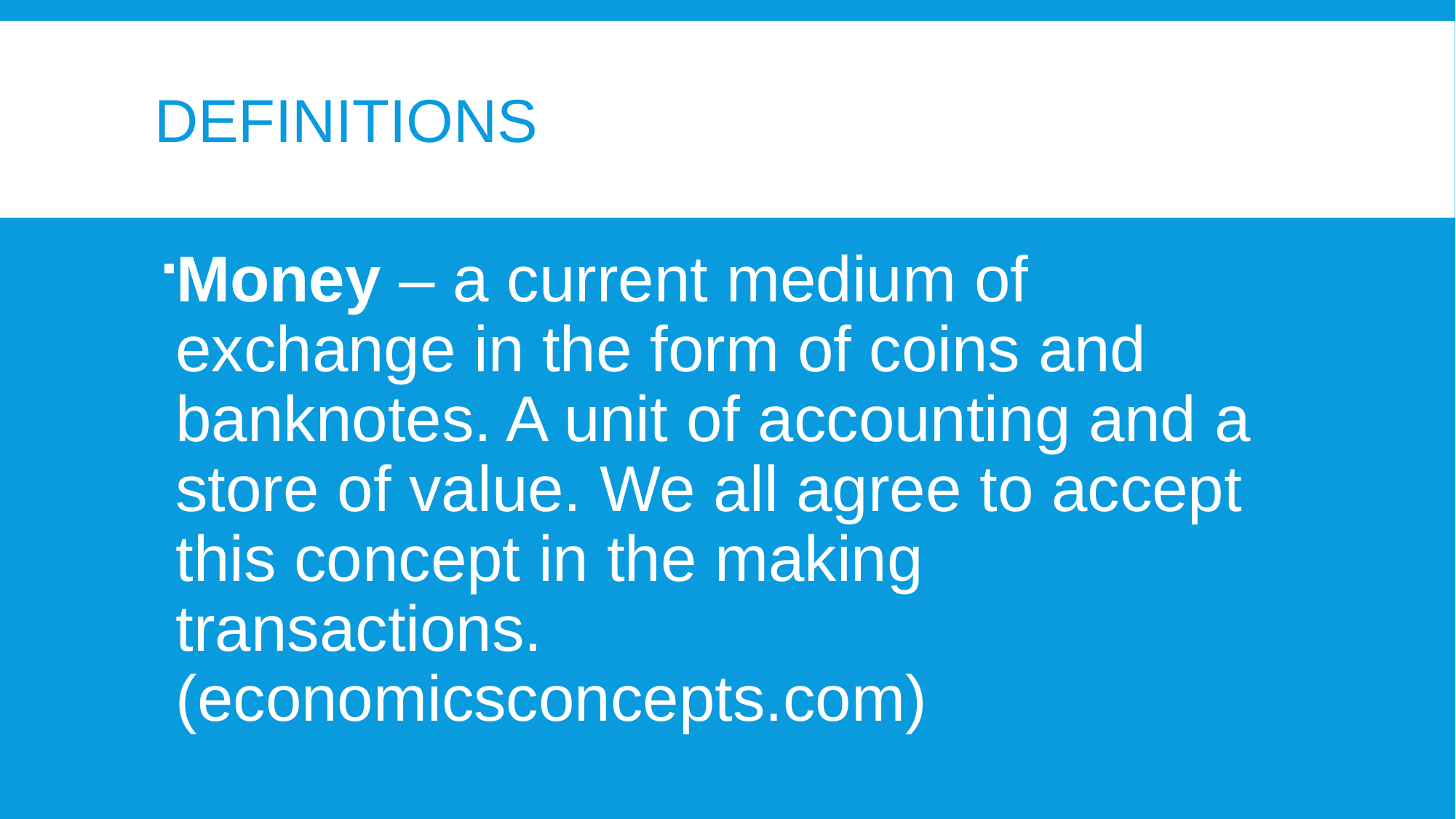

# Definitions
Money – a current medium of exchange in the form of coins and banknotes. A unit of accounting and a store of value. We all agree to accept this concept in the making transactions. (economicsconcepts.com)